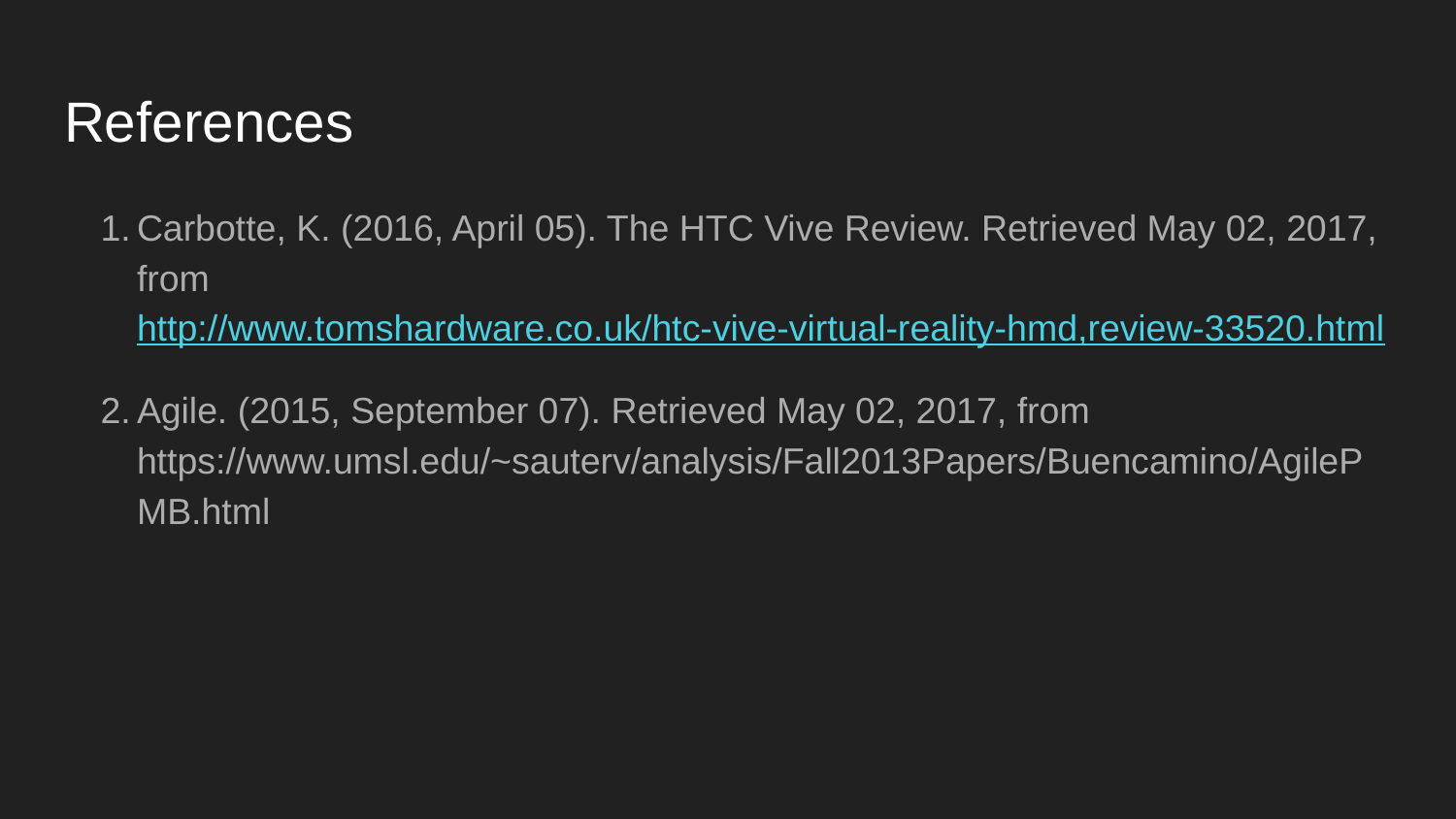

# References
Carbotte, K. (2016, April 05). The HTC Vive Review. Retrieved May 02, 2017, from http://www.tomshardware.co.uk/htc-vive-virtual-reality-hmd,review-33520.html
Agile. (2015, September 07). Retrieved May 02, 2017, from https://www.umsl.edu/~sauterv/analysis/Fall2013Papers/Buencamino/AgilePMB.html